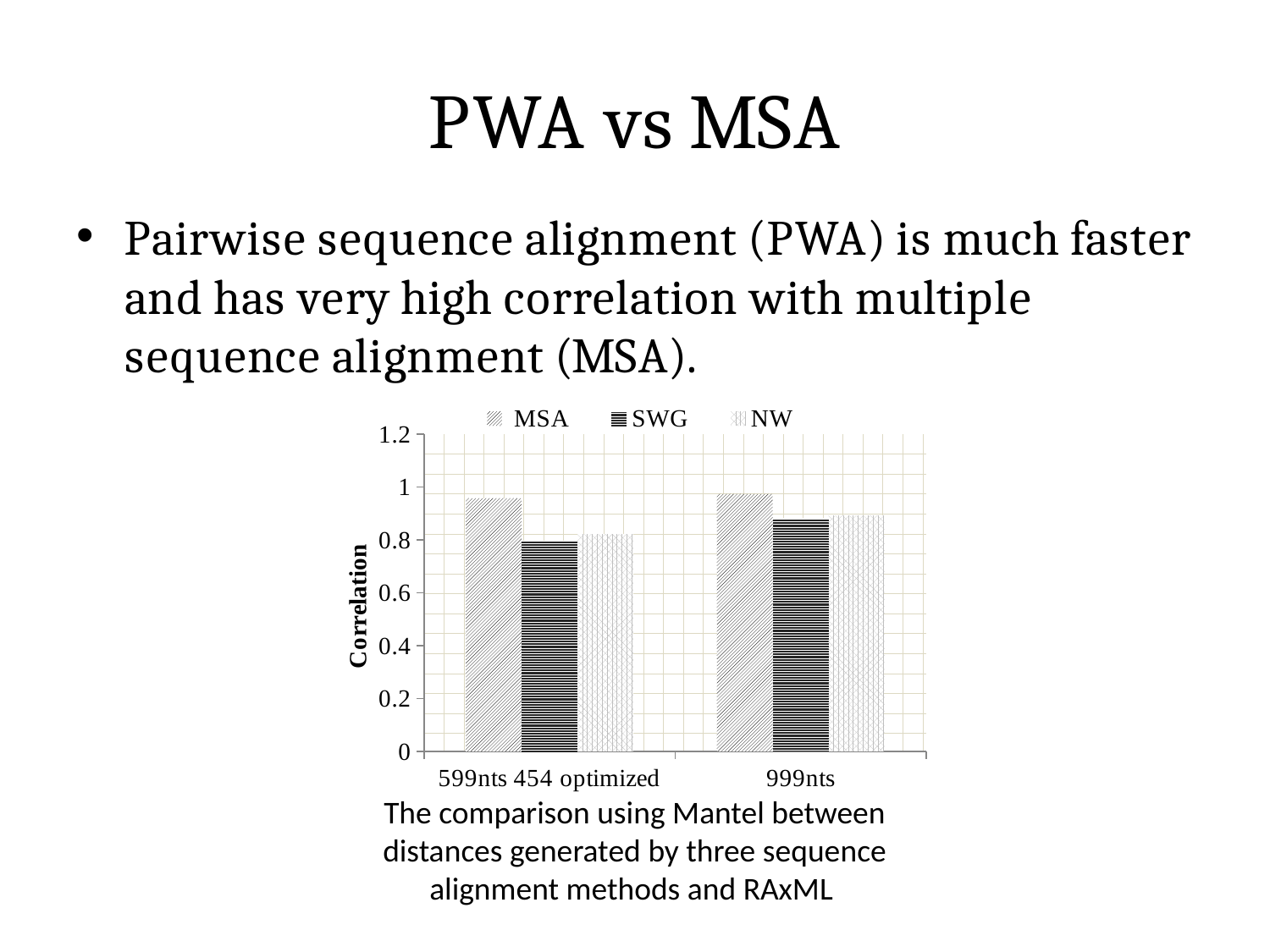

# PWA vs MSA
Pairwise sequence alignment (PWA) is much faster and has very high correlation with multiple sequence alignment (MSA).

### Chart

| Category |  MSA | SWG | NW |
|---|---|---|---|
| 599nts 454 optimized | 0.9578 | 0.7975 | 0.8211 |
| 999nts | 0.9737 | 0.882 | 0.8919 |
The comparison using Mantel between distances generated by three sequence alignment methods and RAxML